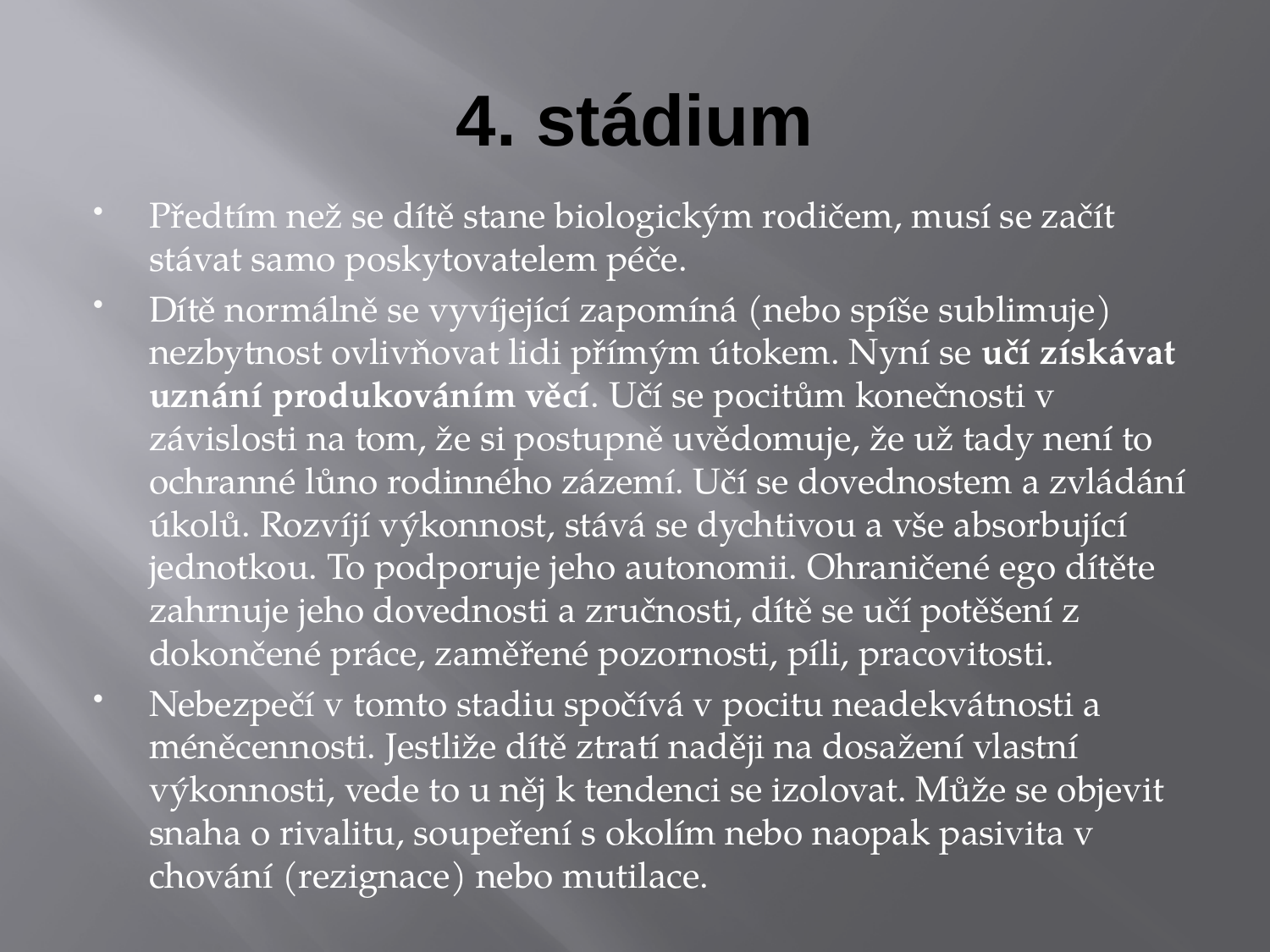

# 4. stádium
Předtím než se dítě stane biologickým rodičem, musí se začít stávat samo poskytovatelem péče.
Dítě normálně se vyvíjející zapomíná (nebo spíše sublimuje) nezbytnost ovlivňovat lidi přímým útokem. Nyní se učí získávat uznání produkováním věcí. Učí se pocitům konečnosti v závislosti na tom, že si postupně uvědomuje, že už tady není to ochranné lůno rodinného zázemí. Učí se dovednostem a zvládání úkolů. Rozvíjí výkonnost, stává se dychtivou a vše absorbující jednotkou. To podporuje jeho autonomii. Ohraničené ego dítěte zahrnuje jeho dovednosti a zručnosti, dítě se učí potěšení z dokončené práce, zaměřené pozornosti, píli, pracovitosti.
Nebezpečí v tomto stadiu spočívá v pocitu neadekvátnosti a méněcennosti. Jestliže dítě ztratí naději na dosažení vlastní výkonnosti, vede to u něj k tendenci se izolovat. Může se objevit snaha o rivalitu, soupeření s okolím nebo naopak pasivita v chování (rezignace) nebo mutilace.